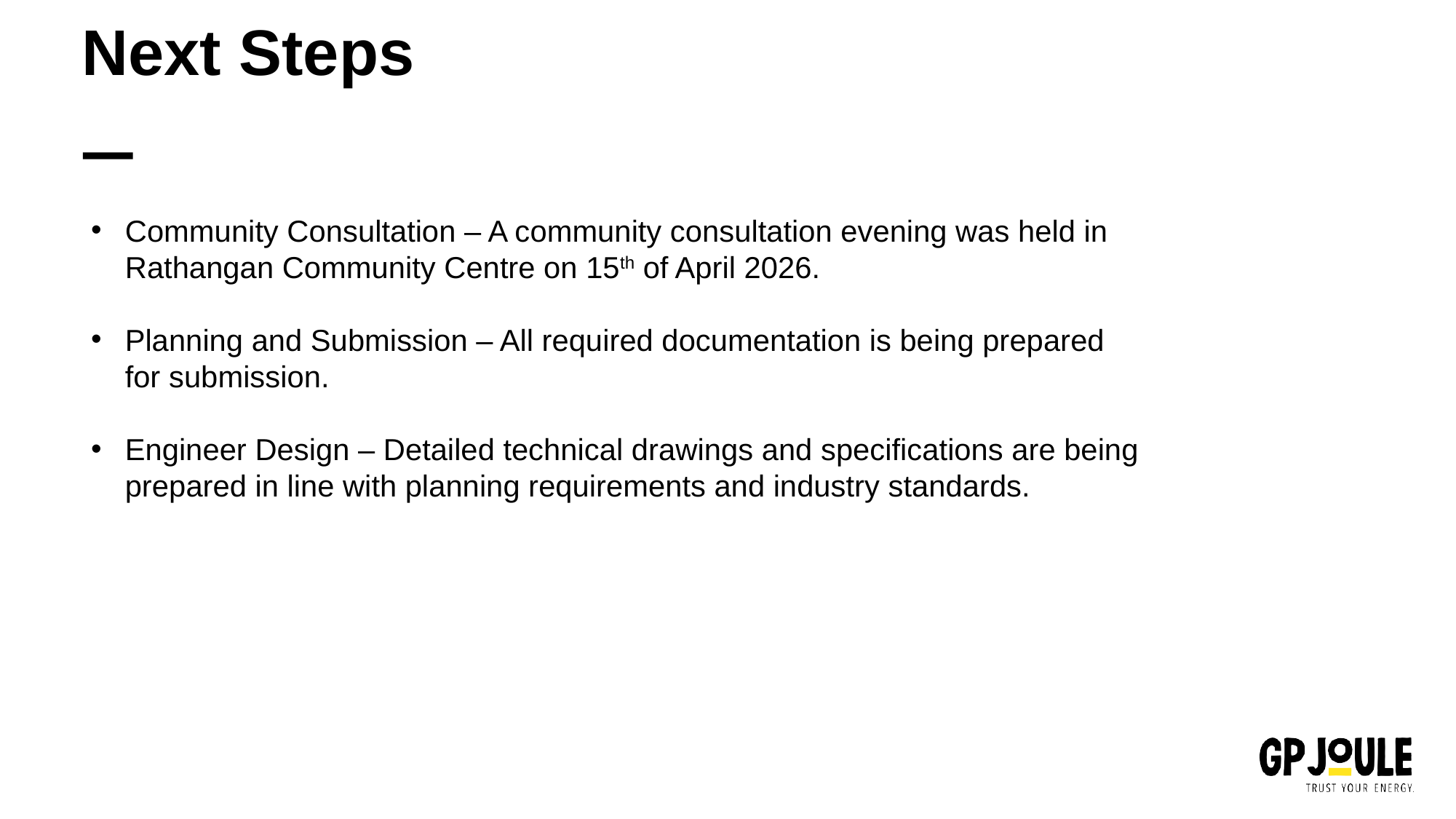

# Next Steps

Community Consultation – A community consultation evening was held in Rathangan Community Centre on 15th of April 2026.

Planning and Submission – All required documentation is being prepared for submission.

Engineer Design – Detailed technical drawings and specifications are being prepared in line with planning requirements and industry standards.